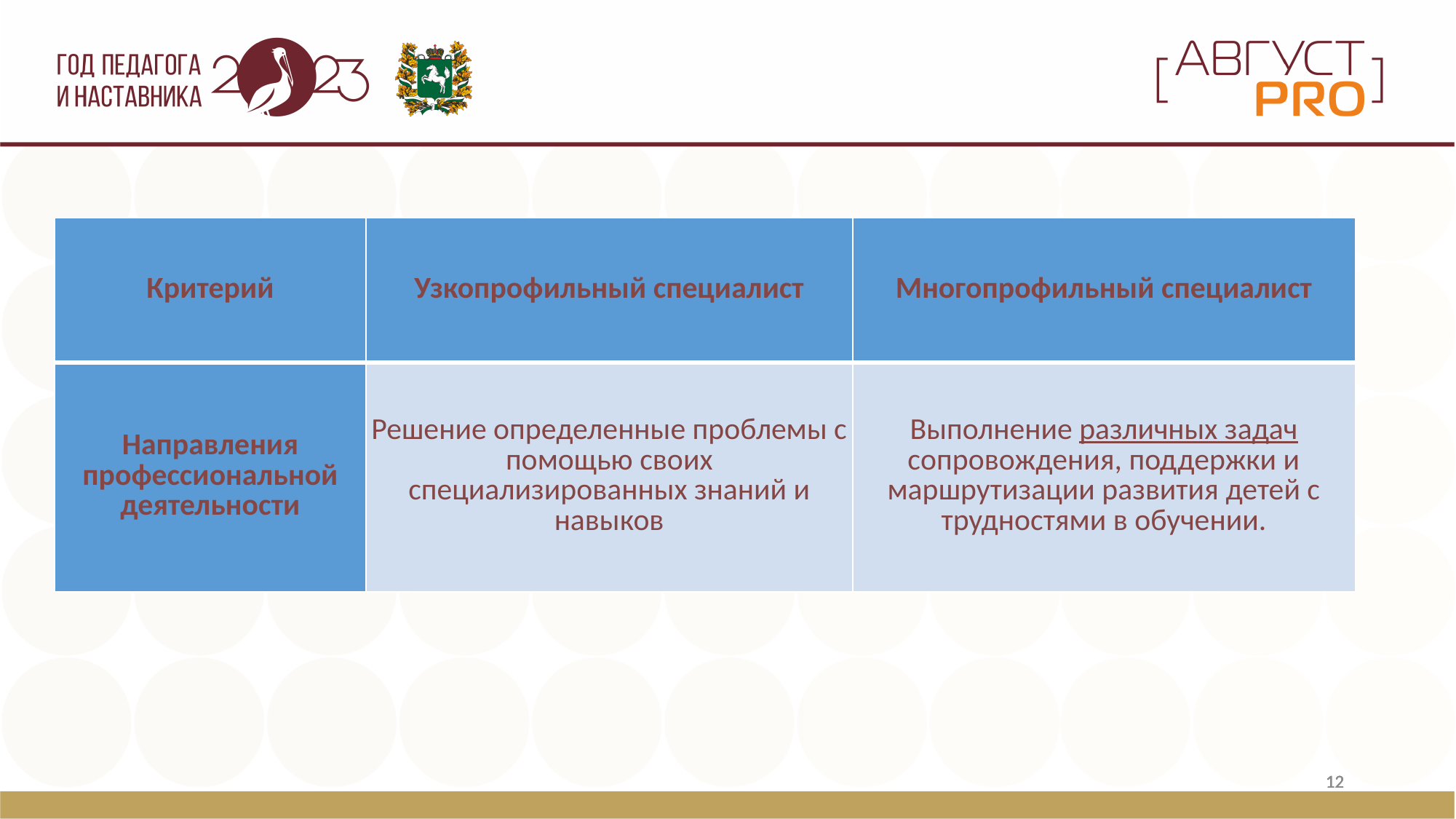

| Критерий | Узкопрофильный специалист | Многопрофильный специалист |
| --- | --- | --- |
| Направления профессиональной деятельности | Решение определенные проблемы с помощью своих специализированных знаний и навыков | Выполнение различных задач сопровождения, поддержки и маршрутизации развития детей с трудностями в обучении. |
12
12
12
12